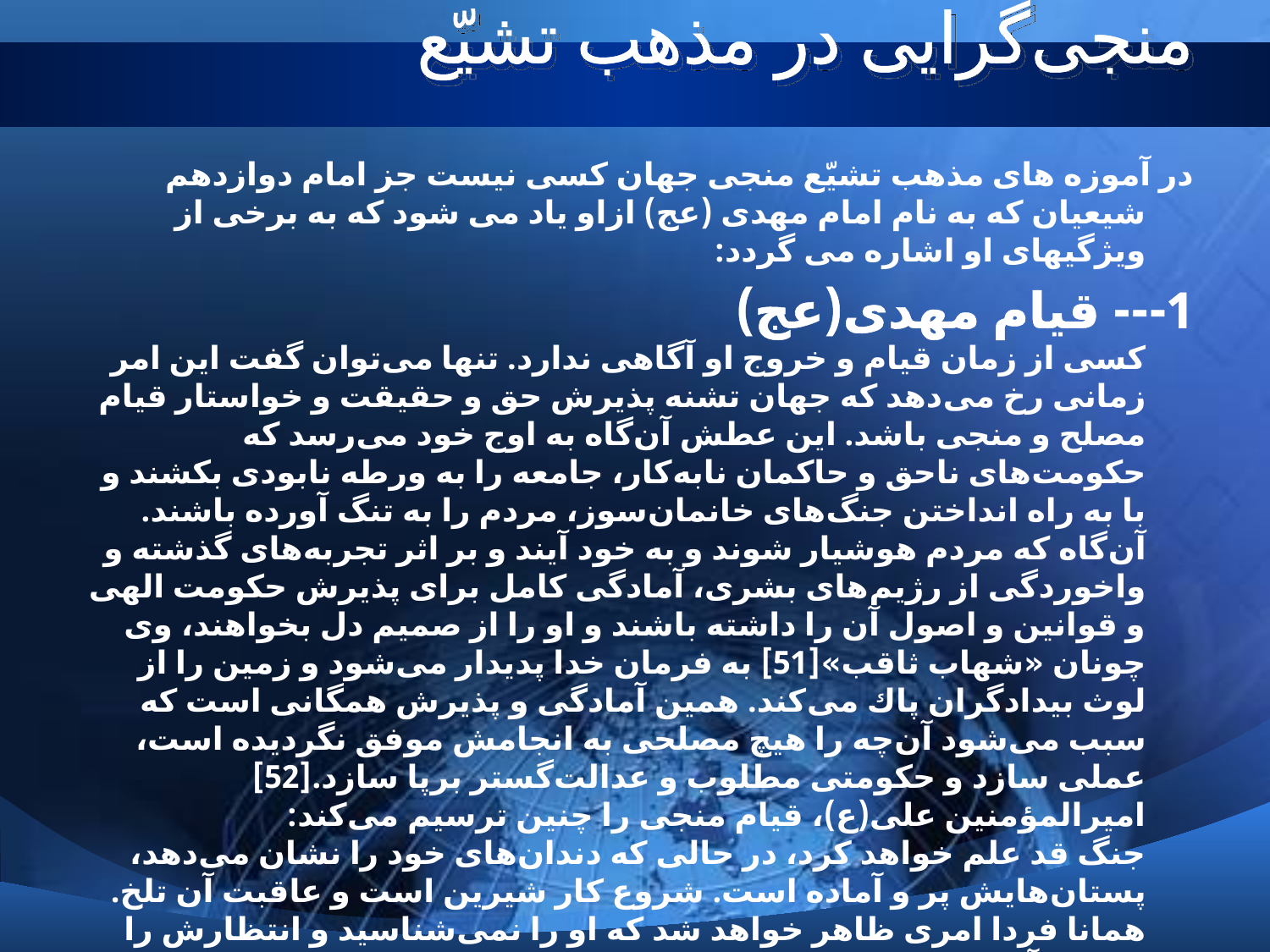

# منجی‌گرایی در مذهب تشیّع
در آموزه های مذهب تشیّع منجی جهان کسی نیست جز امام دوازدهم شیعیان که به نام امام مهدی (عج) ازاو یاد می شود که به برخی از ویژگیهای او اشاره می گردد:
1--- قیام مهدی(عج)
كسی از زمان قیام و خروج او آگاهی ندارد. تنها می‌توان گفت این امر زمانی رخ می‌دهد كه جهان تشنه پذیرش حق و حقیقت و خواستار قیام مصلح و منجی باشد. این عطش آن‌گاه به اوج خود می‌رسد كه حكومت‌های ناحق و حاكمان نابه‌كار، جامعه را به ورطه نابودی بكشند و با به راه انداختن جنگ‌های خانمان‌سوز، مردم را به تنگ آورده باشند.
آن‌گاه كه مردم هوشیار شوند و به خود آیند و بر اثر تجربه‌های گذشته و واخوردگی از رژیم‌های بشری، آمادگی كامل برای پذیرش حكومت الهی و قوانین و اصول آن را داشته باشند و او را از صمیم دل بخواهند، وی چونان «شهاب ثاقب»[51] به فرمان خدا پدیدار می‌شود و زمین را از لوث بیدادگران پاك می‌كند. همین آمادگی و پذیرش همگانی است كه سبب می‌شود آن‌چه را هیچ مصلحی به انجامش موفق نگردیده است، عملی سازد و حكومتی مطلوب و عدالت‌گستر برپا سازد.[52] امیرالمؤمنین علی(ع)، قیام منجی را چنین ترسیم می‌كند:
جنگ قد علم خواهد كرد، در حالی كه دندان‌های خود را نشان می‌دهد، پستان‌هایش پر و آماده است. شروع كار شیرین است و عاقبت آن تلخ. همانا فردا امری ظاهر خواهد شد كه او را نمی‌شناسید و انتظارش را ندارید. آن حاكم عادل، هر یك از عمال حكومت‌های پیشین را به سزای اعمال خویش خواهد رسانید. زمین پاره‌های جگر خویش را از معادن و خیرات و بركات، برای او بیرون خواهد آورد و كلیدهای خود را با تمكین به او تسلیم خواهد كرد. آن‌گاه او به شما نشان خواهد داد كه عدالت واقعی چیست؟ و چگونه كتاب خدا و سنت پیامبر احیا خواهد شد.[53]